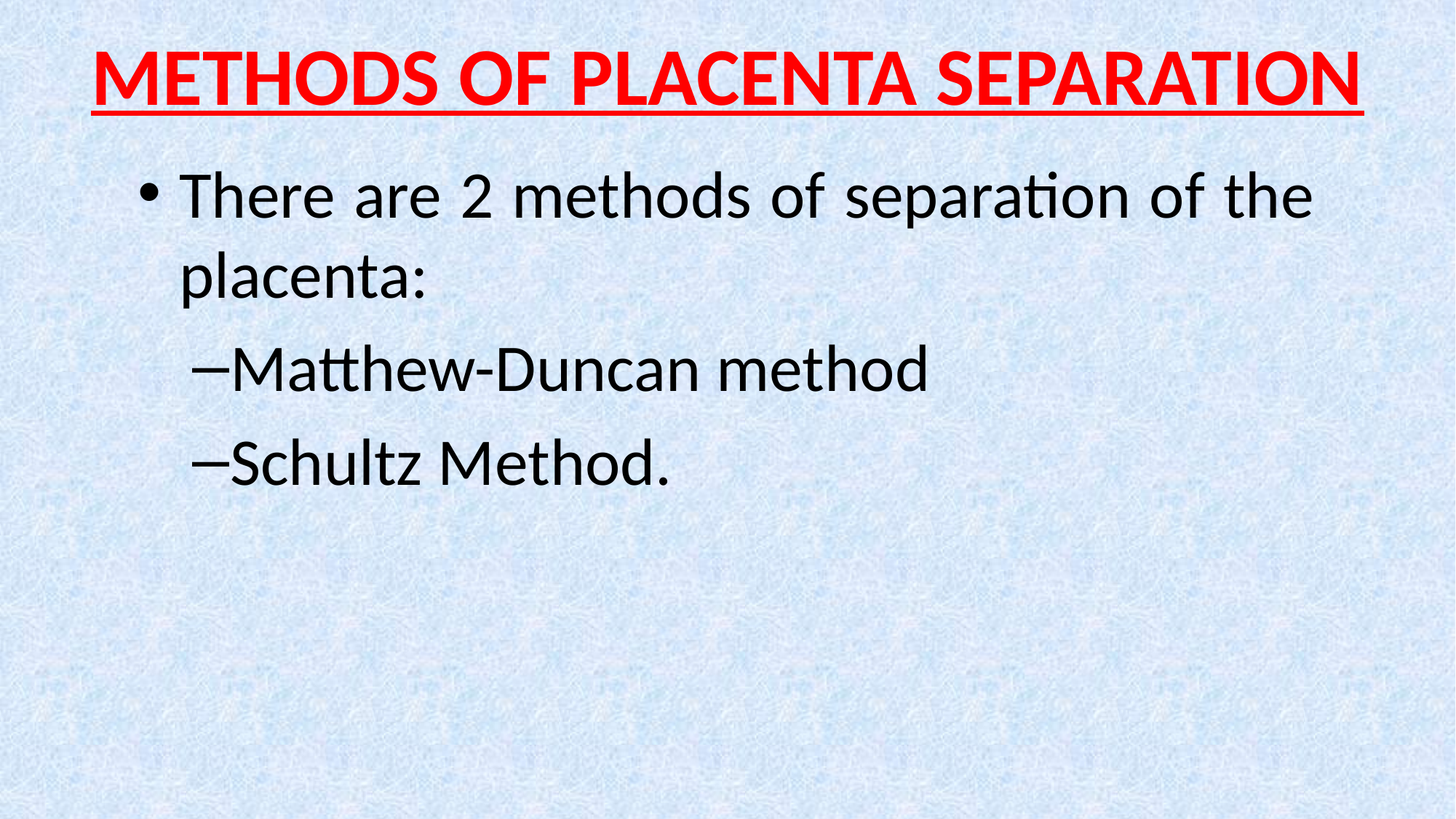

# METHODS OF PLACENTA SEPARATION
There are 2 methods of separation of the placenta:
Matthew-Duncan method
Schultz Method.